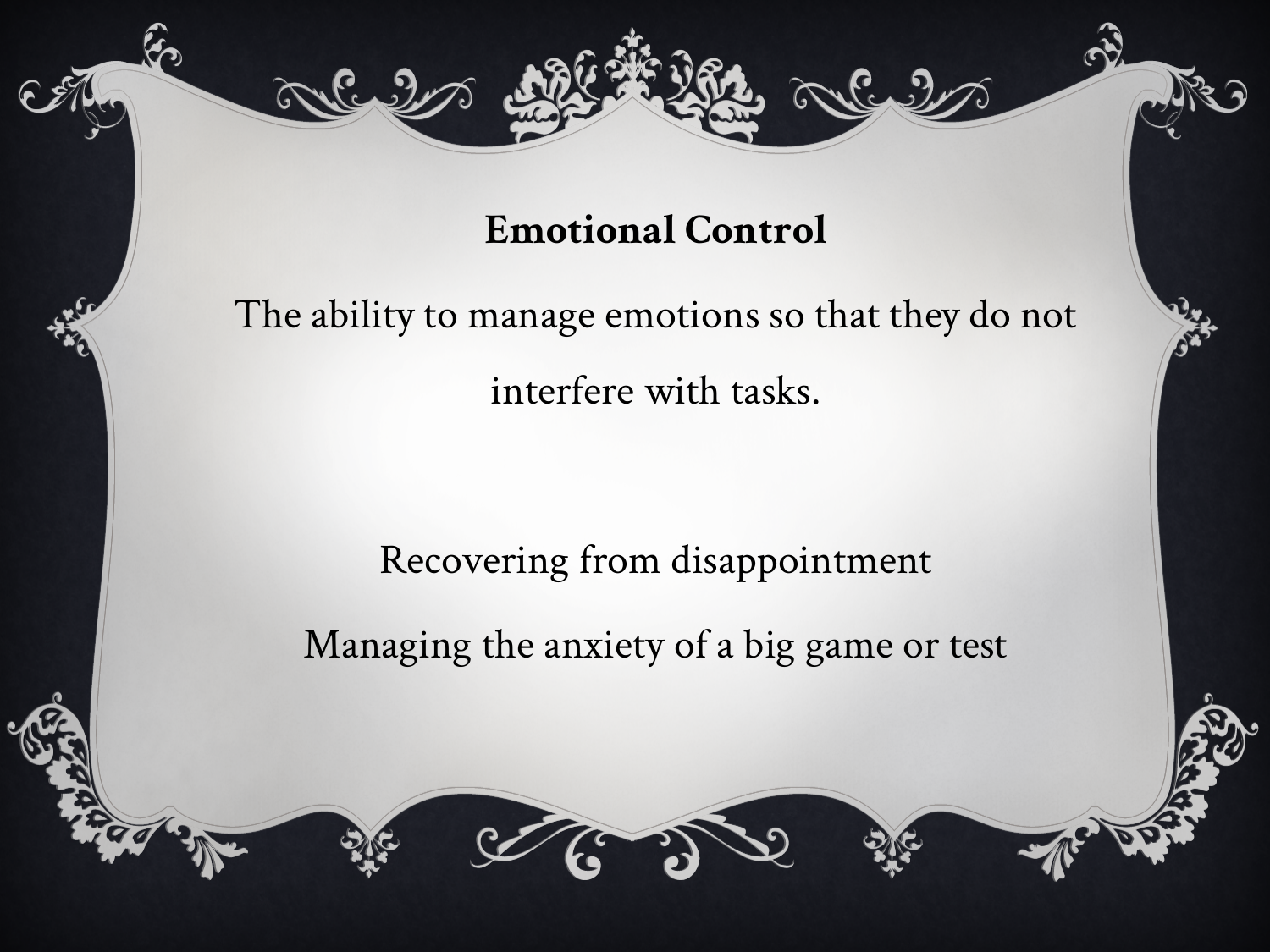

Emotional Control
The ability to manage emotions so that they do not interfere with tasks.

Recovering from disappointment
Managing the anxiety of a big game or test